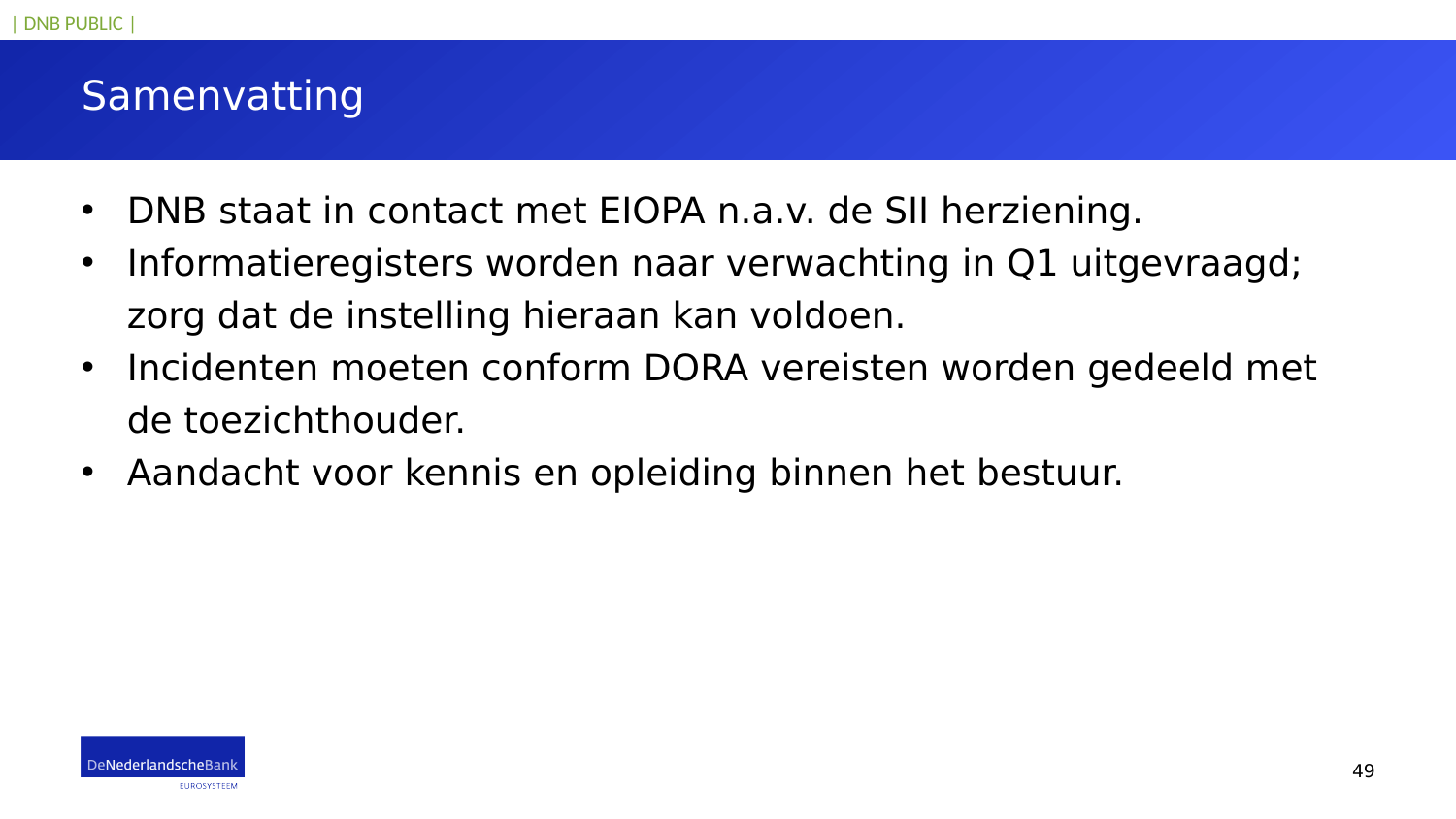

# Samenvatting
DNB staat in contact met EIOPA n.a.v. de SII herziening.
Informatieregisters worden naar verwachting in Q1 uitgevraagd; zorg dat de instelling hieraan kan voldoen.
Incidenten moeten conform DORA vereisten worden gedeeld met de toezichthouder.
Aandacht voor kennis en opleiding binnen het bestuur.

49